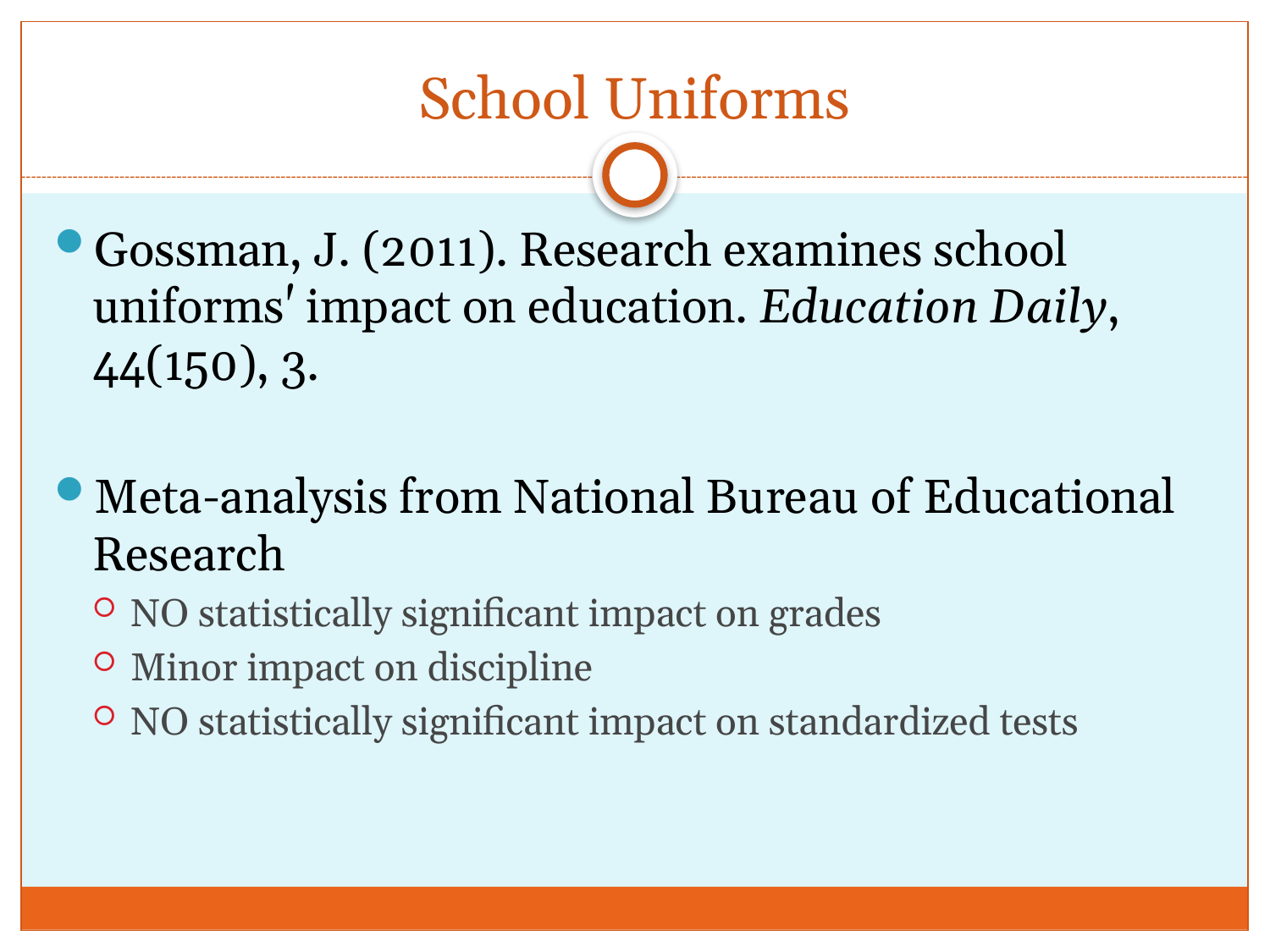

# School Uniforms
Gossman, J. (2011). Research examines school uniforms' impact on education. Education Daily, 44(150), 3.

Meta-analysis from National Bureau of Educational Research
NO statistically significant impact on grades
Minor impact on discipline
NO statistically significant impact on standardized tests